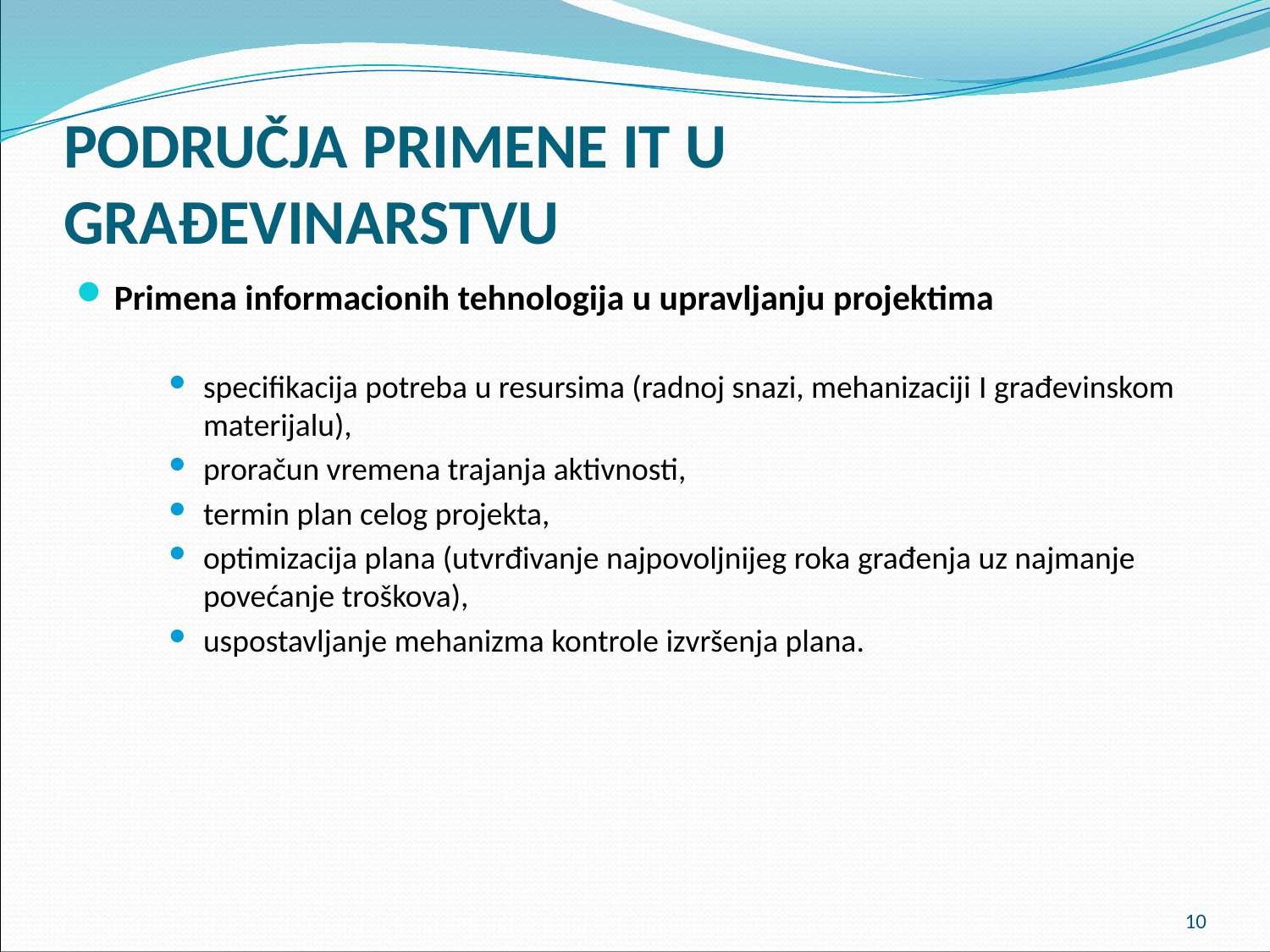

# PODRUČJA PRIMENE IT U GRAĐEVINARSTVU
Primena informacionih tehnologija u upravljanju projektima
specifikacija potreba u resursima (radnoj snazi, mehanizaciji I građevinskom materijalu),
proračun vremena trajanja aktivnosti,
termin plan celog projekta,
optimizacija plana (utvrđivanje najpovoljnijeg roka građenja uz najmanje povećanje troškova),
uspostavljanje mehanizma kontrole izvršenja plana.
10